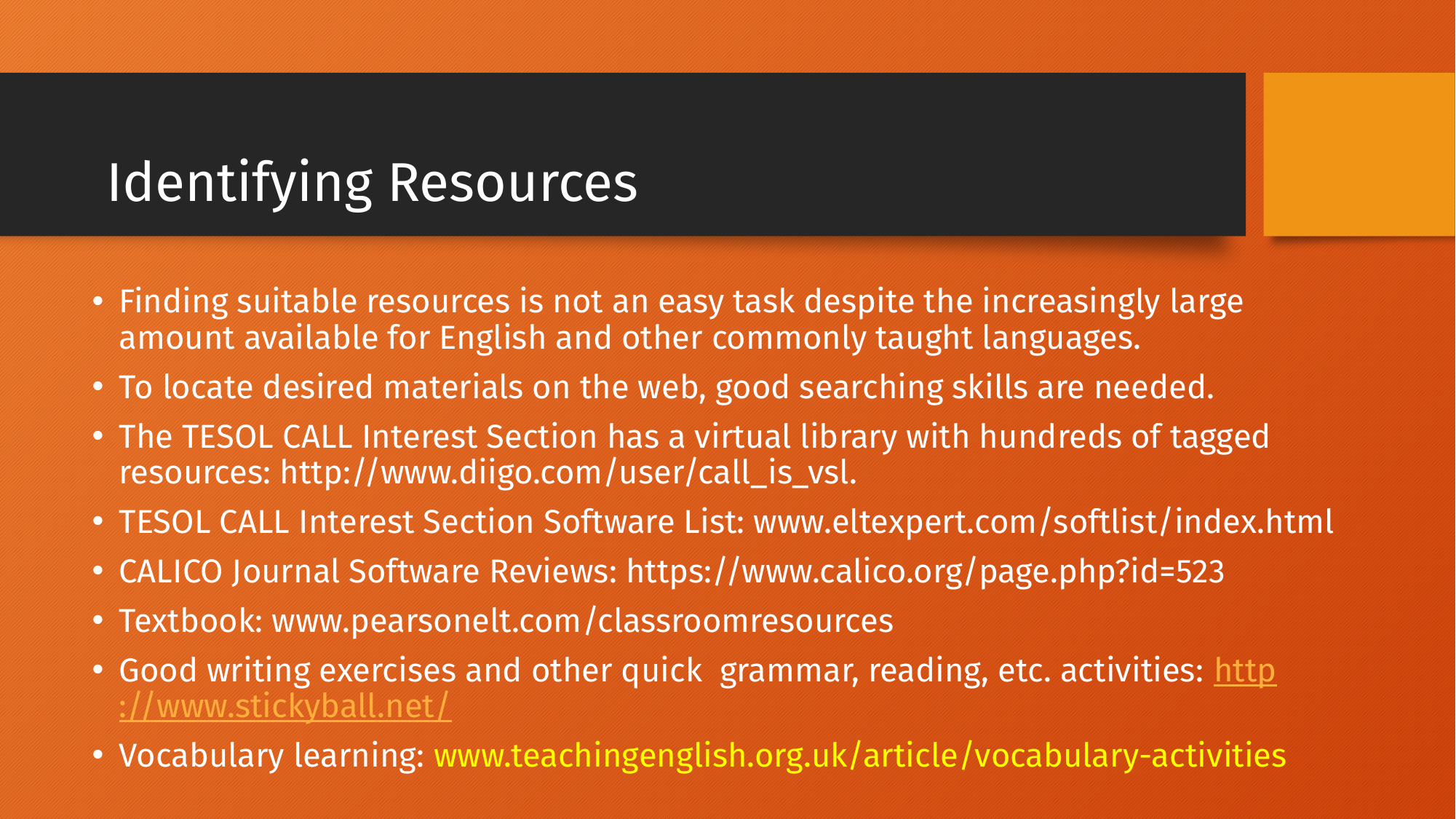

# Identifying Resources
Finding suitable resources is not an easy task despite the increasingly large amount available for English and other commonly taught languages.
To locate desired materials on the web, good searching skills are needed.
The TESOL CALL Interest Section has a virtual library with hundreds of tagged resources: http://www.diigo.com/user/call_is_vsl.
TESOL CALL Interest Section Software List: www.eltexpert.com/softlist/index.html
CALICO Journal Software Reviews: https://www.calico.org/page.php?id=523
Textbook: www.pearsonelt.com/classroomresources
Good writing exercises and other quick  grammar, reading, etc. activities: http://www.stickyball.net/
Vocabulary learning: www.teachingenglish.org.uk/article/vocabulary-activities